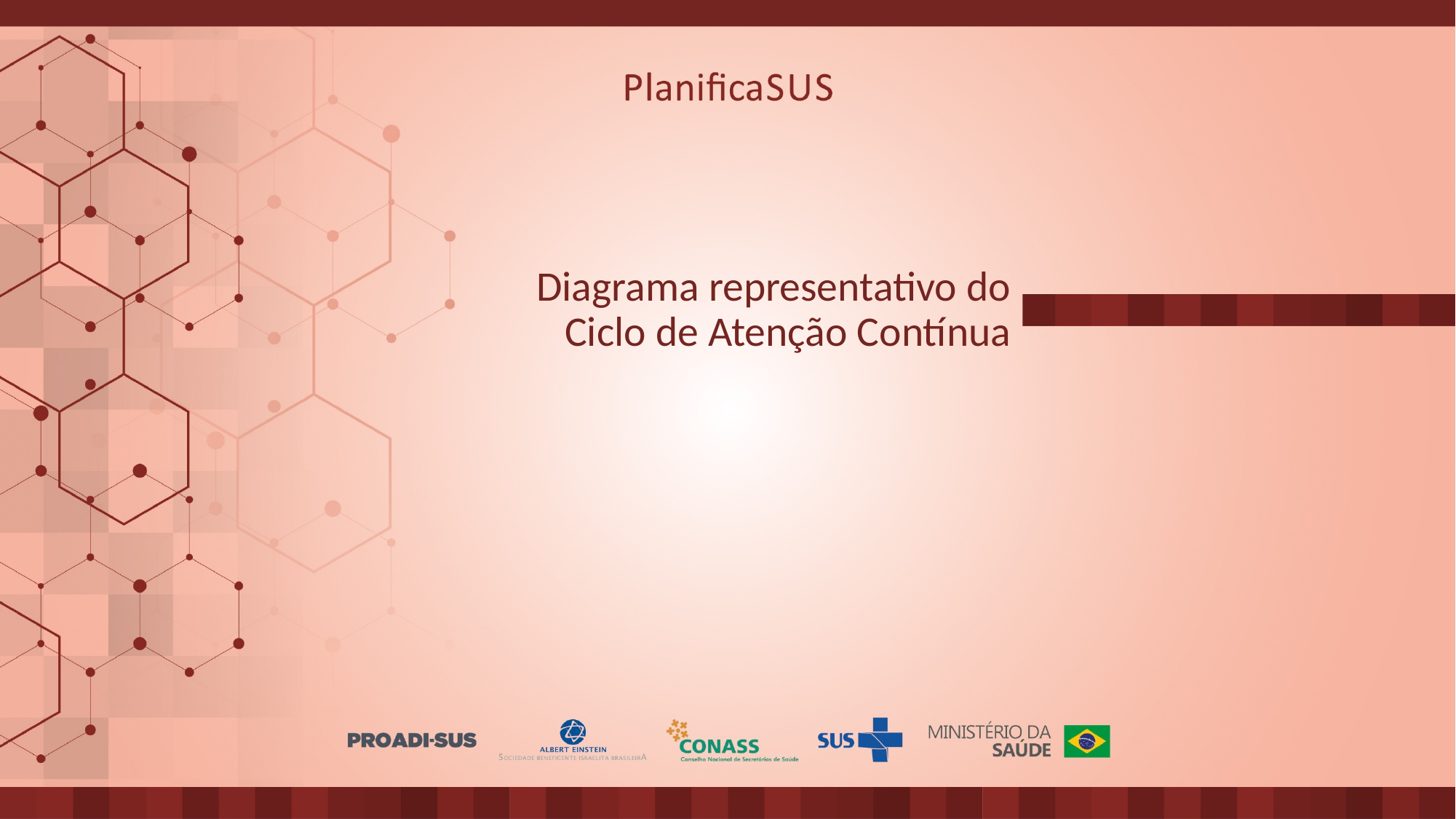

# Diagrama representativo do Ciclo de Atenção Contínua